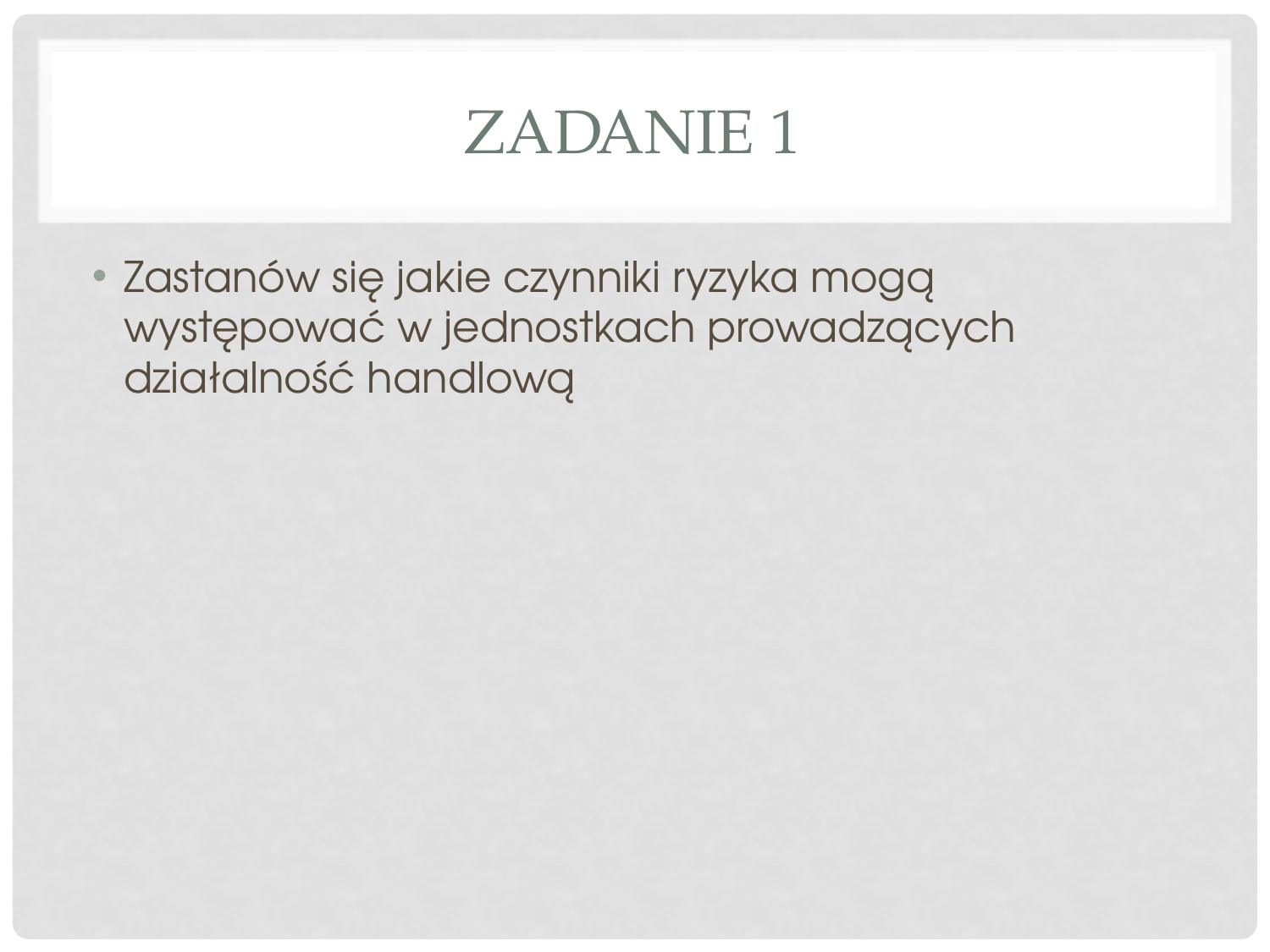

# Zadanie 1
Zastanów się jakie czynniki ryzyka mogą występować w jednostkach prowadzących działalność handlową